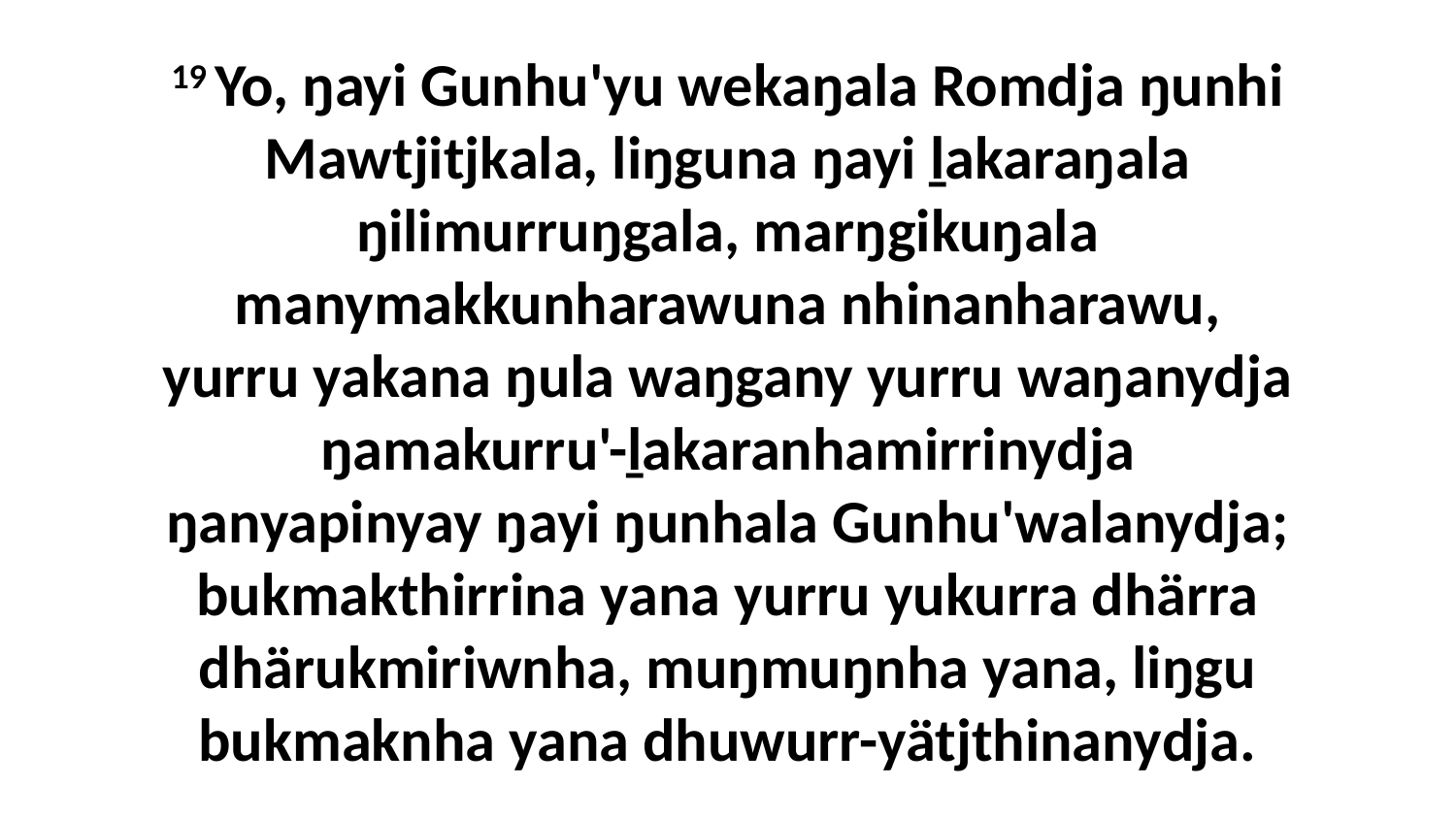

19 Yo, ŋayi Gunhu'yu wekaŋala Romdja ŋunhi Mawtjitjkala, liŋguna ŋayi ḻakaraŋala ŋilimurruŋgala, marŋgikuŋala manymakkunharawuna nhinanharawu, yurru yakana ŋula waŋgany yurru waŋanydja ŋamakurru'-ḻakaranhamirrinydja ŋanyapinyay ŋayi ŋunhala Gunhu'walanydja; bukmakthirrina yana yurru yukurra dhärra dhärukmiriwnha, muŋmuŋnha yana, liŋgu bukmaknha yana dhuwurr-yätjthinanydja.